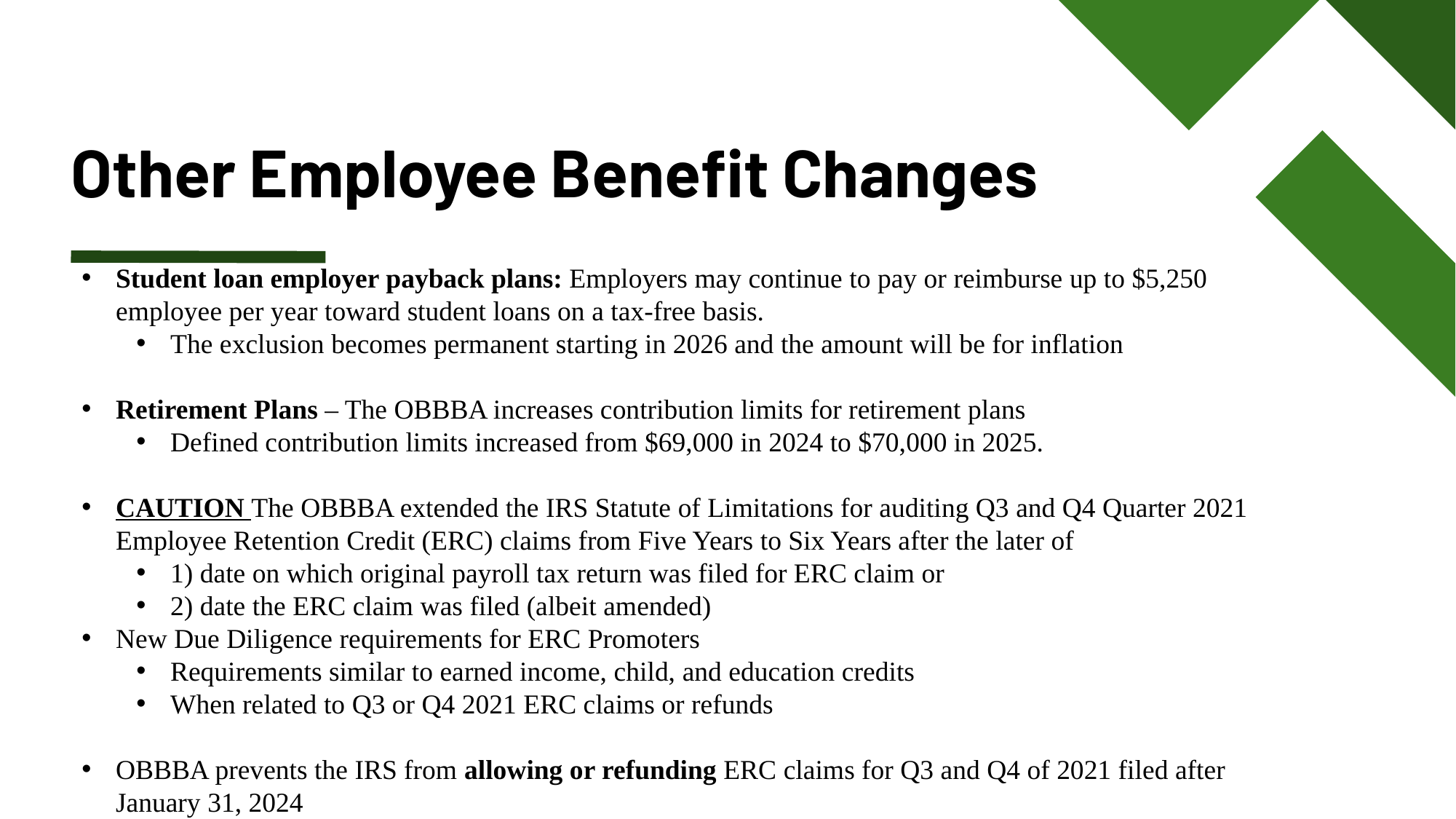

# Other Employee Benefit Changes
Student loan employer payback plans: Employers may continue to pay or reimburse up to $5,250 employee per year toward student loans on a tax-free basis.
The exclusion becomes permanent starting in 2026 and the amount will be for inflation

Retirement Plans – The OBBBA increases contribution limits for retirement plans
Defined contribution limits increased from $69,000 in 2024 to $70,000 in 2025.

CAUTION The OBBBA extended the IRS Statute of Limitations for auditing Q3 and Q4 Quarter 2021 Employee Retention Credit (ERC) claims from Five Years to Six Years after the later of
1) date on which original payroll tax return was filed for ERC claim or
2) date the ERC claim was filed (albeit amended)
New Due Diligence requirements for ERC Promoters
Requirements similar to earned income, child, and education credits
When related to Q3 or Q4 2021 ERC claims or refunds

OBBBA prevents the IRS from allowing or refunding ERC claims for Q3 and Q4 of 2021 filed after January 31, 2024